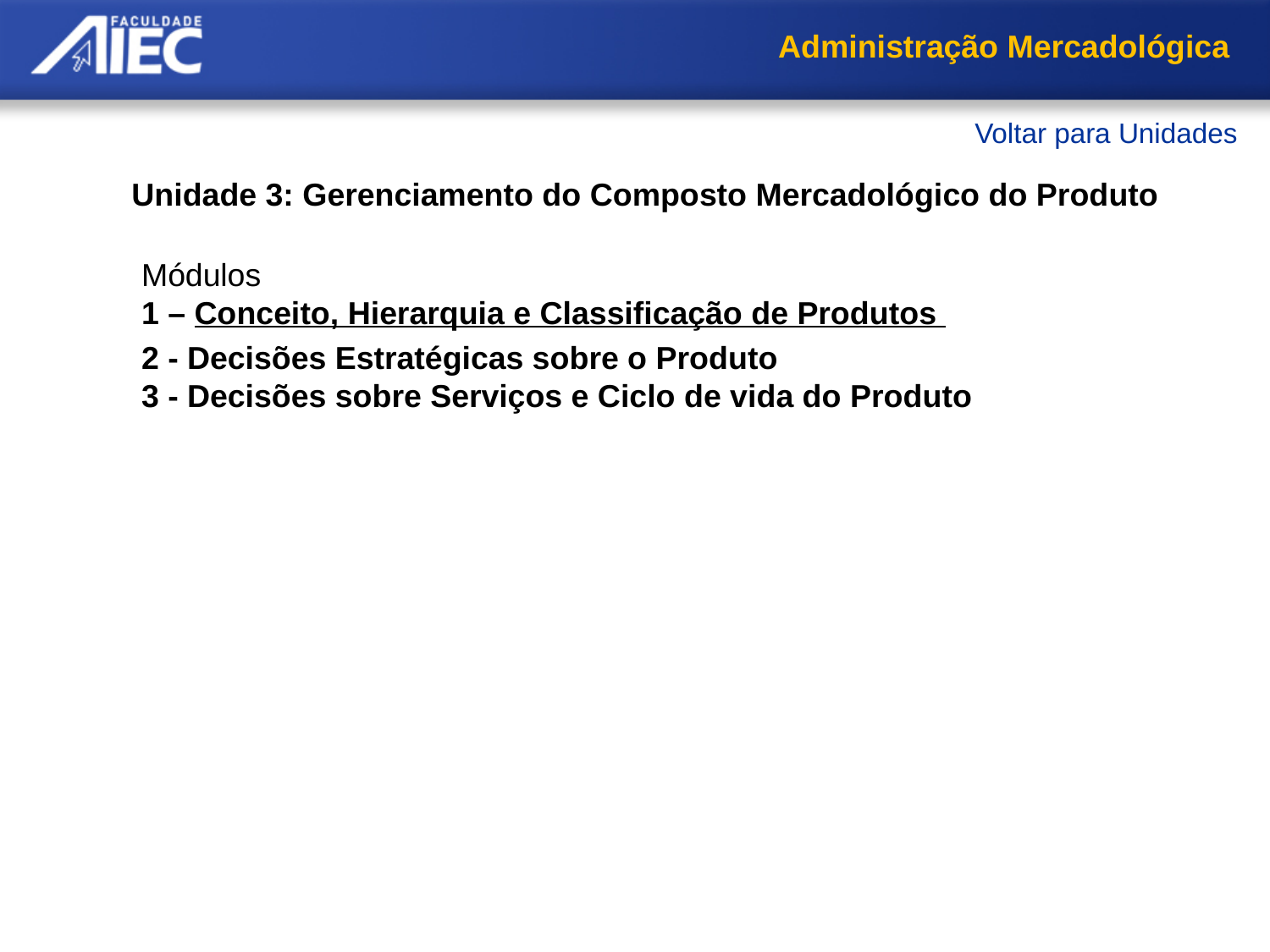

Administração Mercadológica
Voltar para Unidades
Unidade 3: Gerenciamento do Composto Mercadológico do Produto
Módulos
1 – Conceito, Hierarquia e Classificação de Produtos
2 - Decisões Estratégicas sobre o Produto
3 - Decisões sobre Serviços e Ciclo de vida do Produto

Conceito de Produto
Hierarquia de Produtos
Classificação de Produtos
Resumo